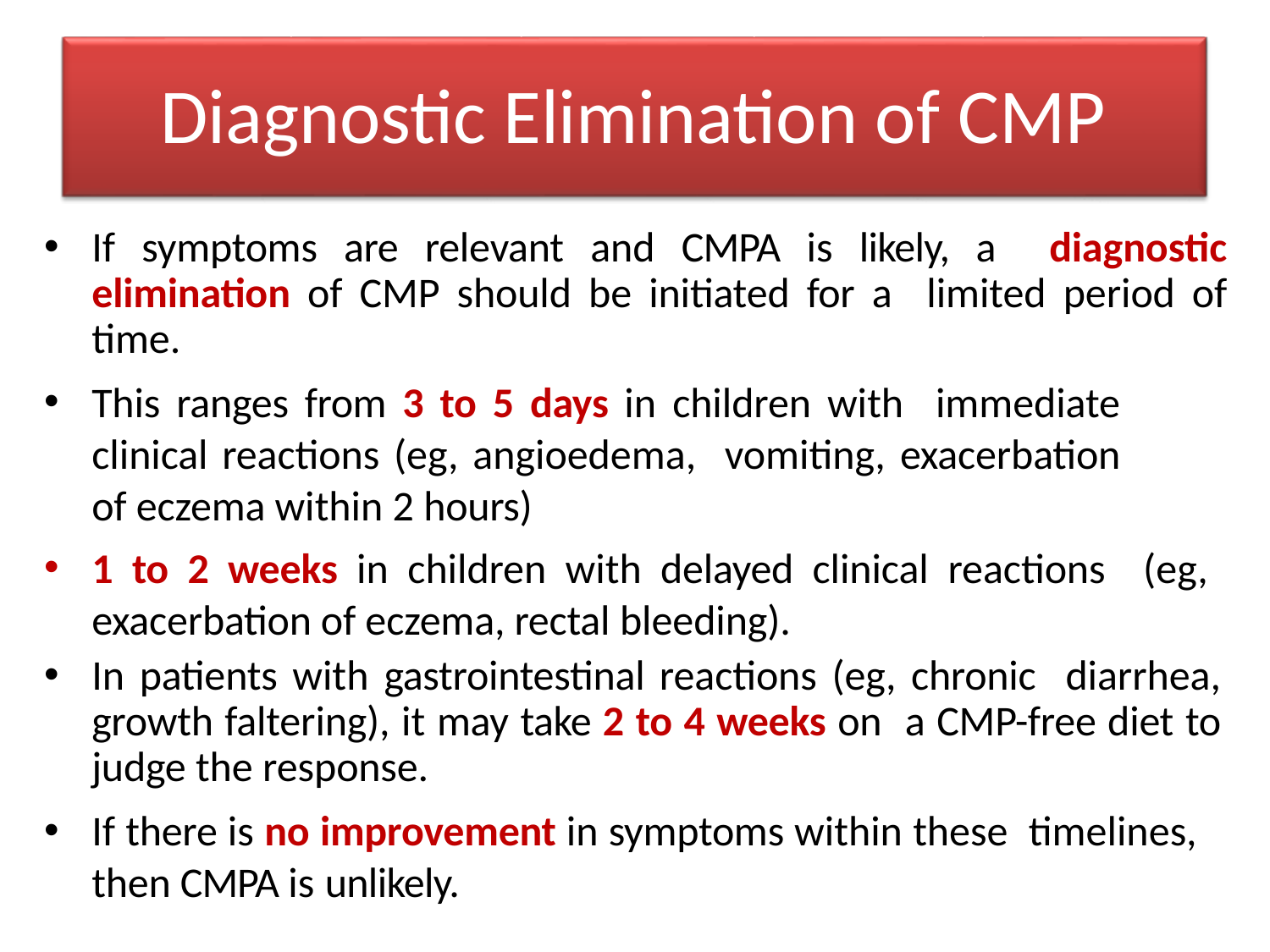

# Diagnostic Elimination of CMP
If symptoms are relevant and CMPA is likely, a  diagnostic elimination of CMP should be initiated for a  limited period of time.
This ranges from 3 to 5 days in children with  immediate clinical reactions (eg, angioedema,  vomiting, exacerbation of eczema within 2 hours)
1 to 2 weeks in children with delayed clinical reactions  (eg, exacerbation of eczema, rectal bleeding).
In patients with gastrointestinal reactions (eg, chronic  diarrhea, growth faltering), it may take 2 to 4 weeks on  a CMP-free diet to judge the response.
If there is no improvement in symptoms within these  timelines, then CMPA is unlikely.